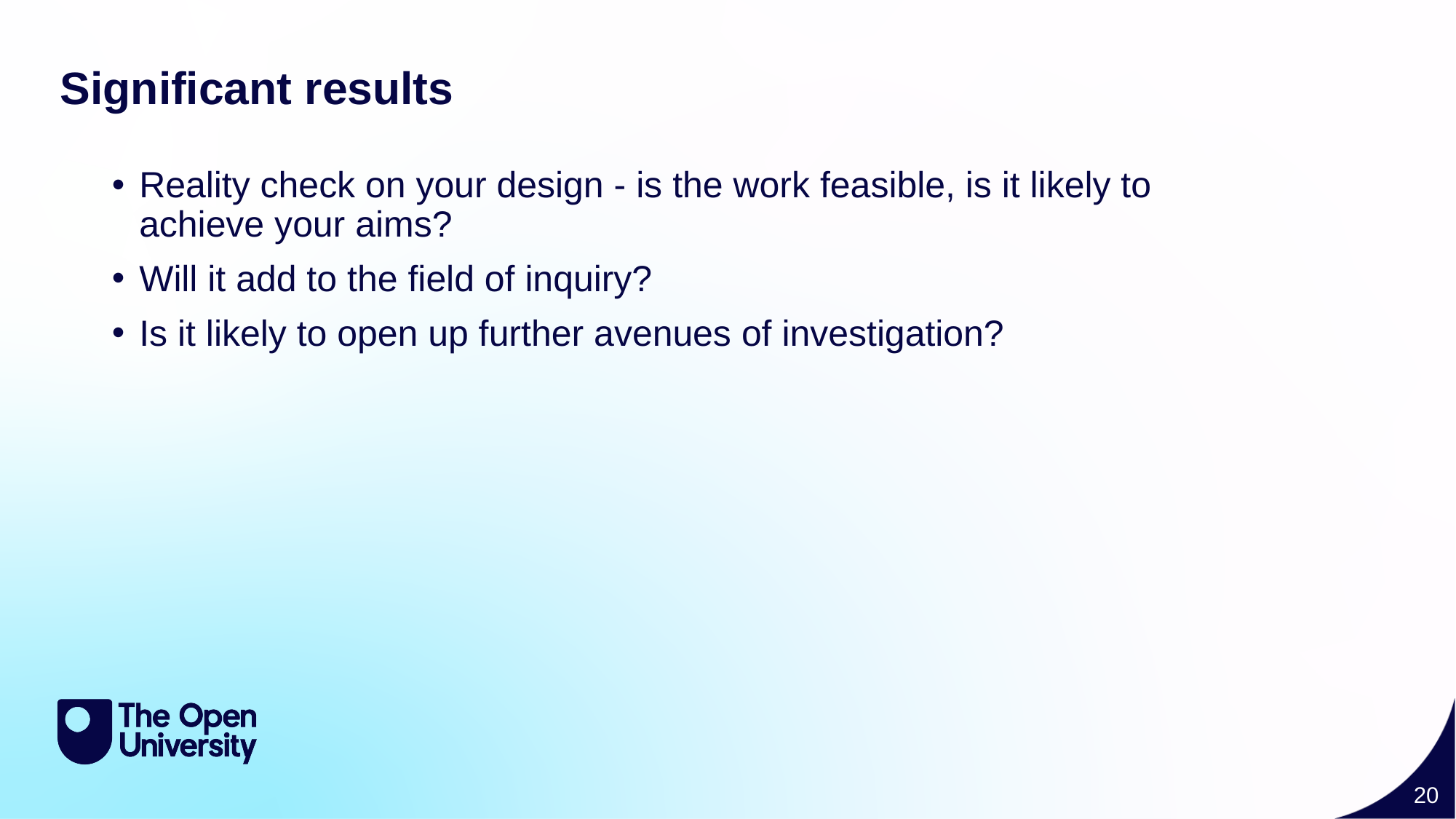

Significant results
Reality check on your design - is the work feasible, is it likely to achieve your aims?
Will it add to the field of inquiry?
Is it likely to open up further avenues of investigation?